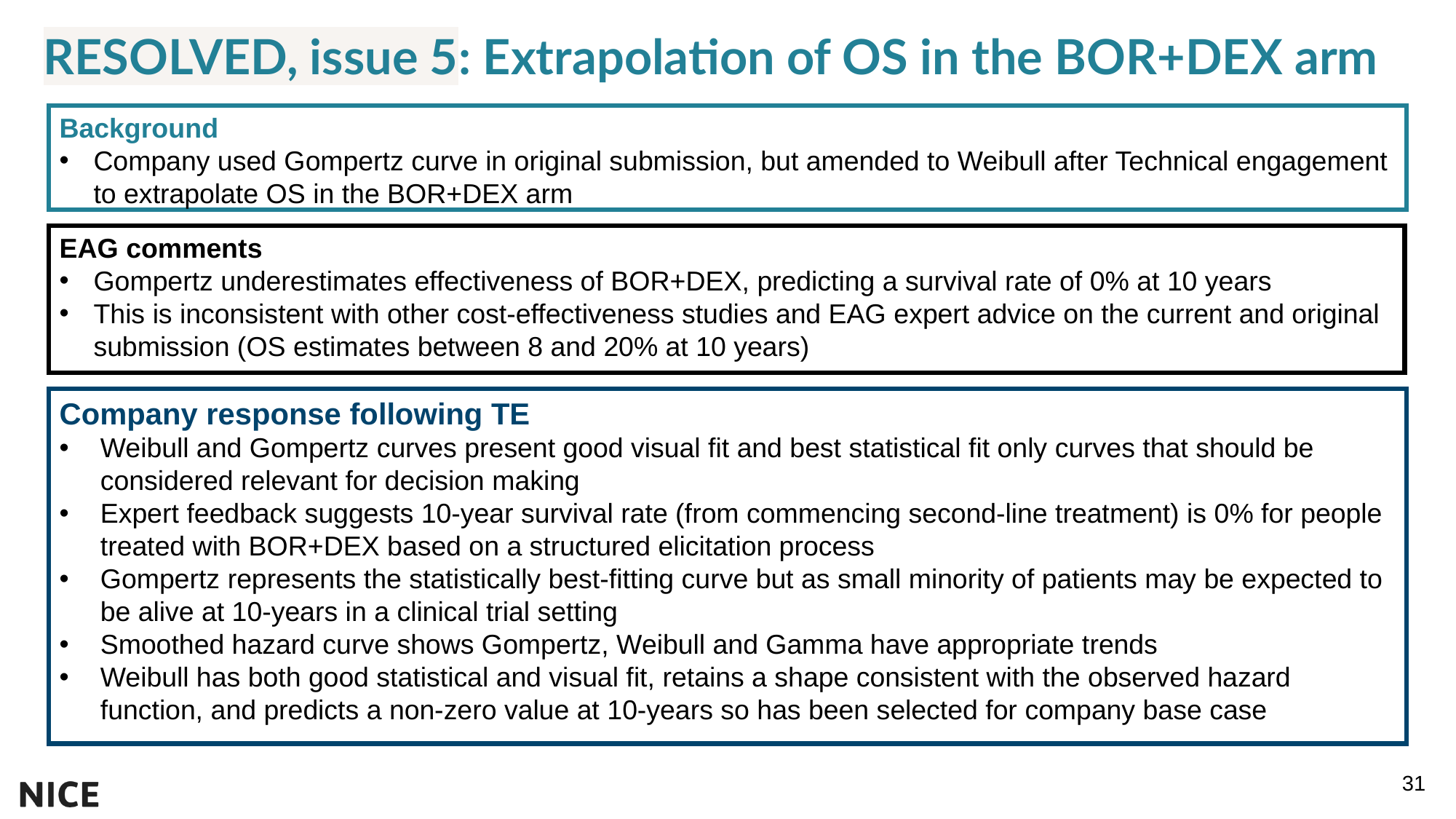

RESOLVED, issue 5: Extrapolation of OS in the BOR+DEX arm
Background
Company used Gompertz curve in original submission, but amended to Weibull after Technical engagement to extrapolate OS in the BOR+DEX arm
EAG comments
Gompertz underestimates effectiveness of BOR+DEX, predicting a survival rate of 0% at 10 years
This is inconsistent with other cost-effectiveness studies and EAG expert advice on the current and original submission (OS estimates between 8 and 20% at 10 years)
Company response following TE
Weibull and Gompertz curves present good visual fit and best statistical fit only curves that should be considered relevant for decision making
Expert feedback suggests 10-year survival rate (from commencing second-line treatment) is 0% for people treated with BOR+DEX based on a structured elicitation process
Gompertz represents the statistically best-fitting curve but as small minority of patients may be expected to be alive at 10-years in a clinical trial setting
Smoothed hazard curve shows Gompertz, Weibull and Gamma have appropriate trends
Weibull has both good statistical and visual fit, retains a shape consistent with the observed hazard function, and predicts a non-zero value at 10-years so has been selected for company base case

31